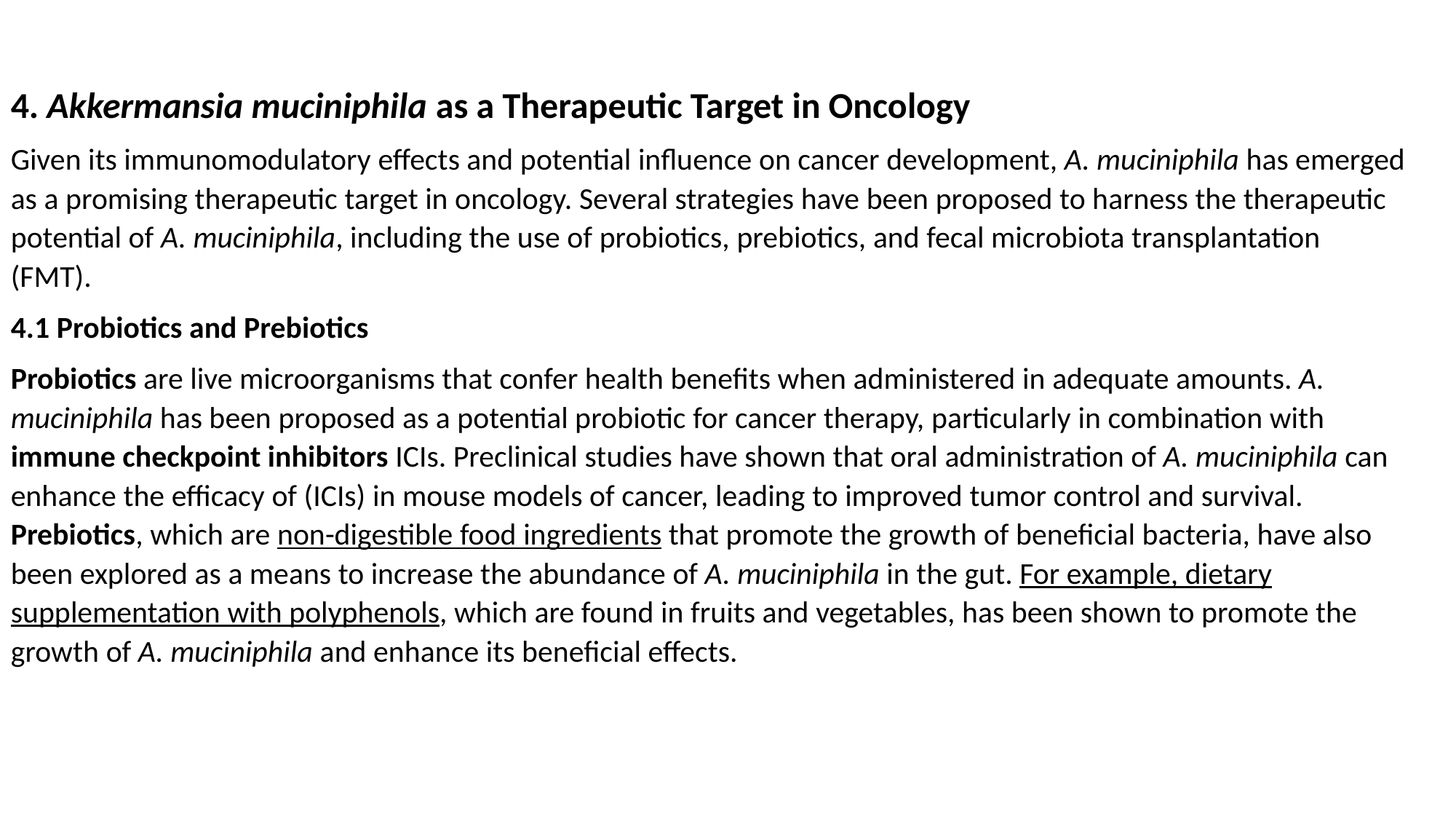

4. Akkermansia muciniphila as a Therapeutic Target in Oncology
Given its immunomodulatory effects and potential influence on cancer development, A. muciniphila has emerged as a promising therapeutic target in oncology. Several strategies have been proposed to harness the therapeutic potential of A. muciniphila, including the use of probiotics, prebiotics, and fecal microbiota transplantation (FMT).
4.1 Probiotics and Prebiotics
Probiotics are live microorganisms that confer health benefits when administered in adequate amounts. A. muciniphila has been proposed as a potential probiotic for cancer therapy, particularly in combination with  immune checkpoint inhibitors ICIs. Preclinical studies have shown that oral administration of A. muciniphila can enhance the efficacy of (ICIs) in mouse models of cancer, leading to improved tumor control and survival. Prebiotics, which are non-digestible food ingredients that promote the growth of beneficial bacteria, have also been explored as a means to increase the abundance of A. muciniphila in the gut. For example, dietary supplementation with polyphenols, which are found in fruits and vegetables, has been shown to promote the growth of A. muciniphila and enhance its beneficial effects.